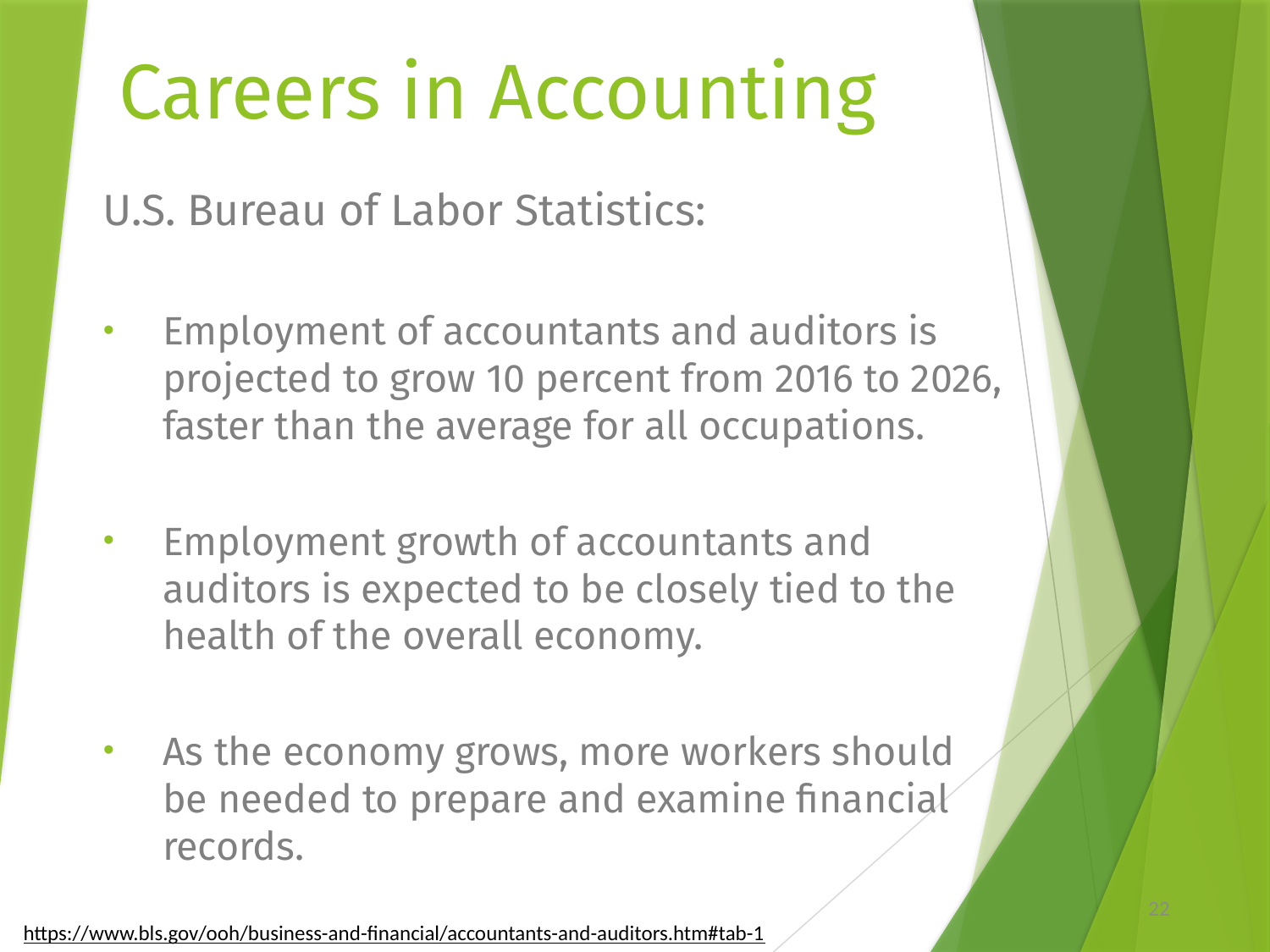

# Careers in Accounting
U.S. Bureau of Labor Statistics:

Employment of accountants and auditors is projected to grow 10 percent from 2016 to 2026, faster than the average for all occupations.

Employment growth of accountants and auditors is expected to be closely tied to the health of the overall economy.

As the economy grows, more workers should be needed to prepare and examine financial records.

22
https://www.bls.gov/ooh/business-and-financial/accountants-and-auditors.htm#tab-1